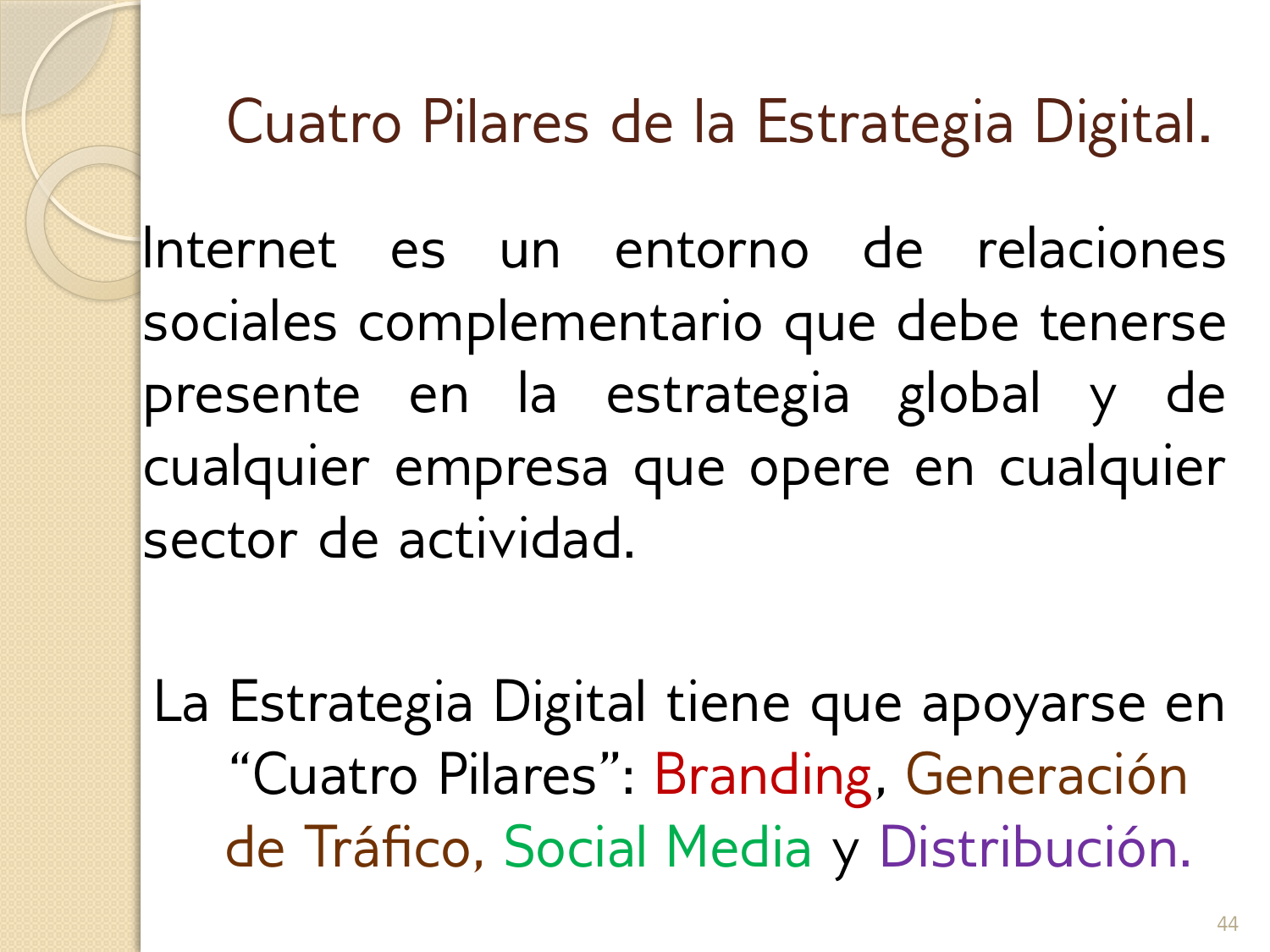

# Cuatro Pilares de la Estrategia Digital.
Internet es un entorno de relaciones sociales complementario que debe tenerse presente en la estrategia global y de cualquier empresa que opere en cualquier sector de actividad.

La Estrategia Digital tiene que apoyarse en “Cuatro Pilares”: Branding, Generación de Tráfico, Social Media y Distribución.

44